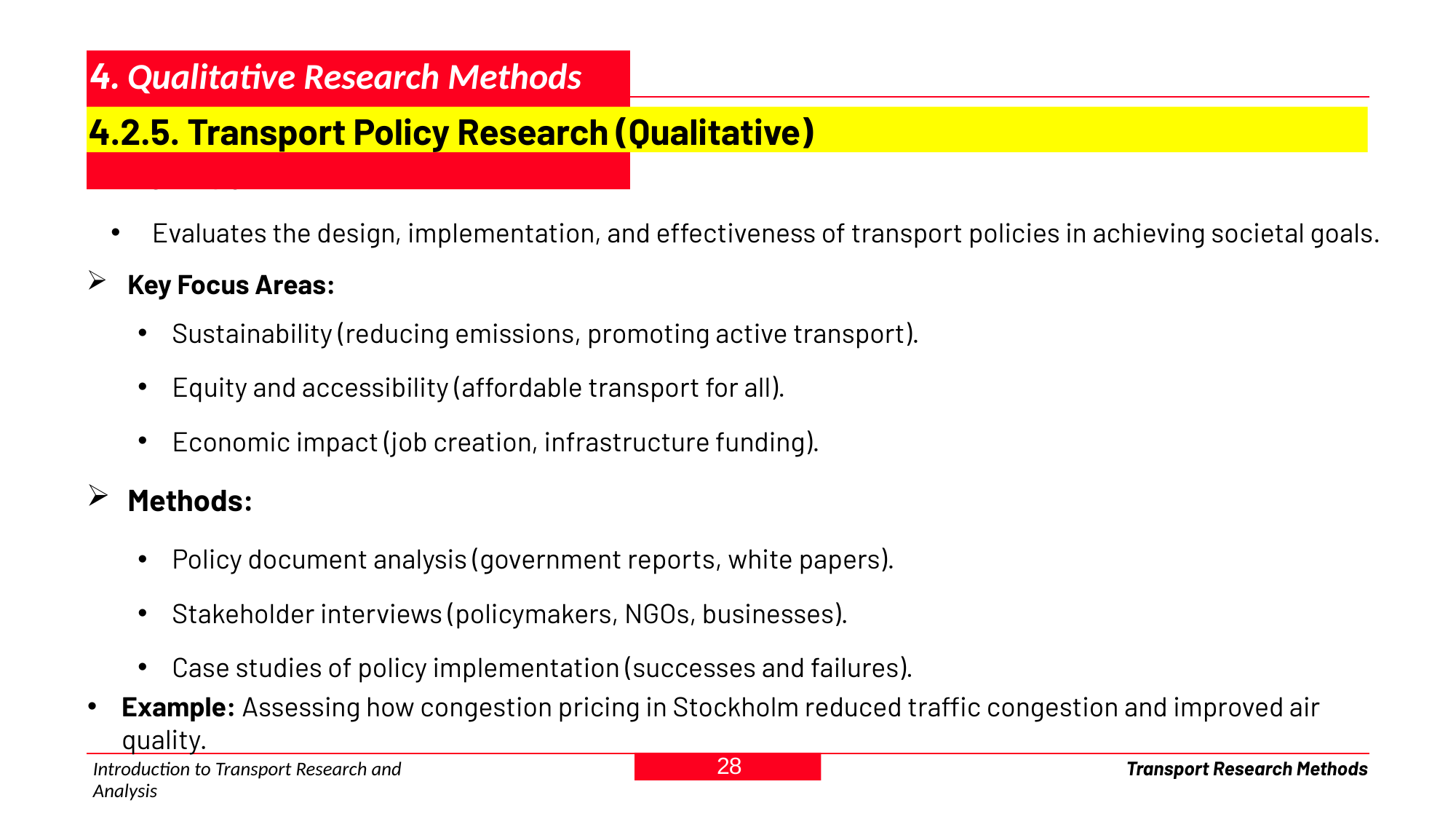

# 4. Qualitative Research Methods
4.2.5. Transport Policy Research (Qualitative)
Definition:
Evaluates the design, implementation, and effectiveness of transport policies in achieving societal goals.
Key Focus Areas:
Sustainability (reducing emissions, promoting active transport).
Equity and accessibility (affordable transport for all).
Economic impact (job creation, infrastructure funding).
Methods:
Policy document analysis (government reports, white papers).
Stakeholder interviews (policymakers, NGOs, businesses).
Case studies of policy implementation (successes and failures).
Example: Assessing how congestion pricing in Stockholm reduced traffic congestion and improved air quality.
28
Introduction to Transport Research and Analysis
Transport Research Methods